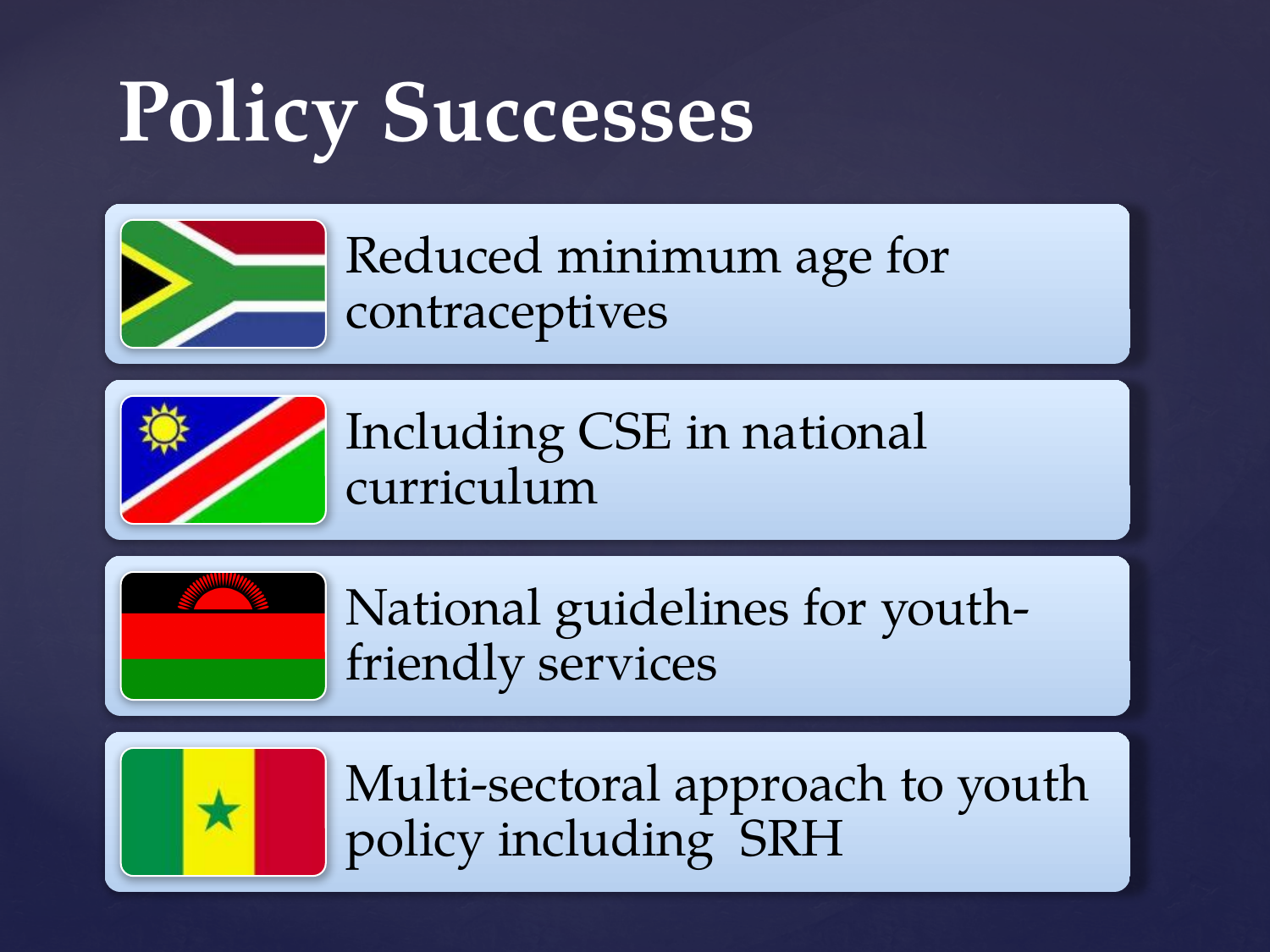

# Policy Successes
Reduced minimum age for contraceptives
Including CSE in national curriculum
National guidelines for youth-friendly services
Multi-sectoral approach to youth policy including  SRH